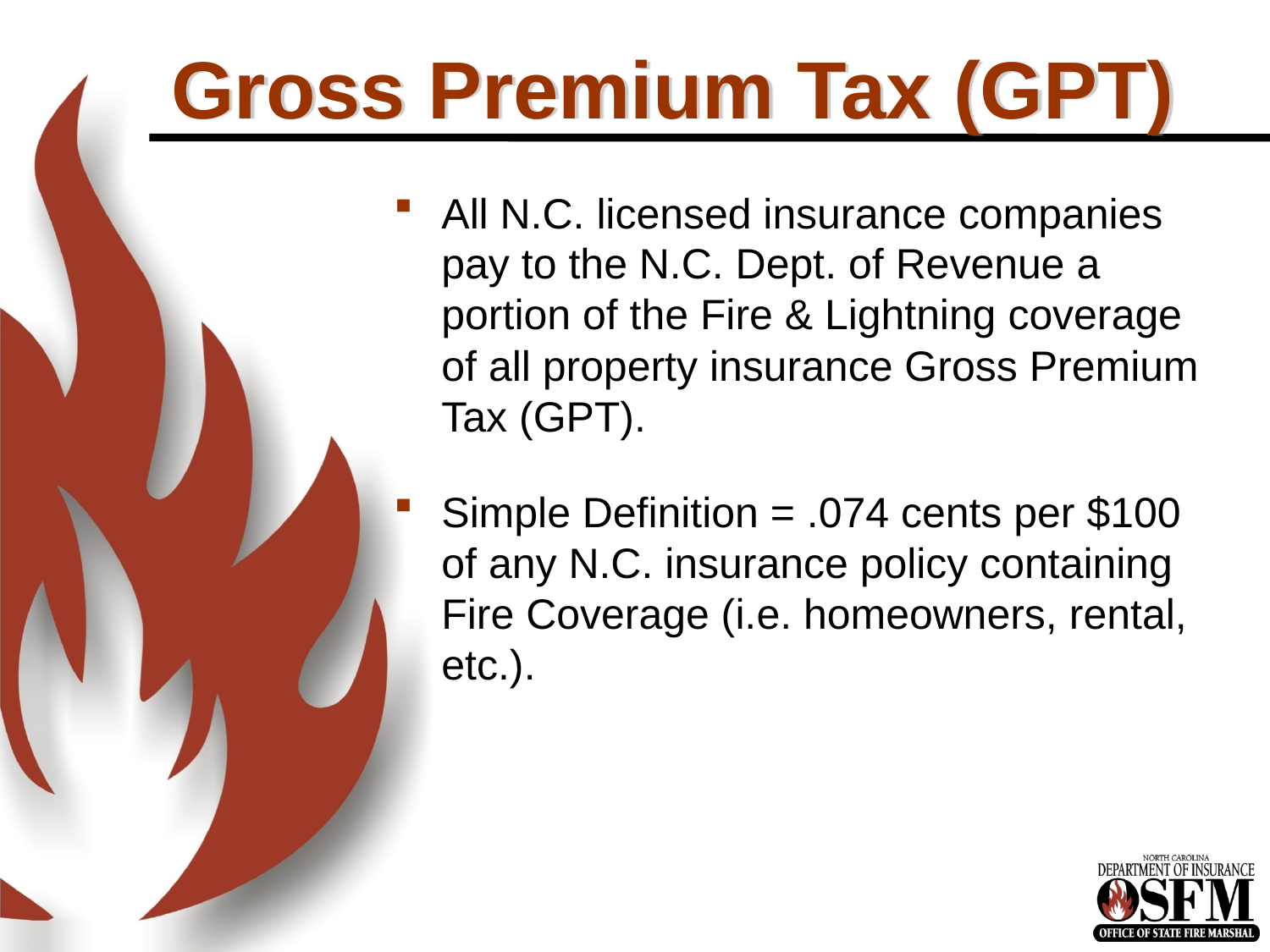

# Gross Premium Tax (GPT)
All N.C. licensed insurance companies pay to the N.C. Dept. of Revenue a portion of the Fire & Lightning coverage of all property insurance Gross Premium Tax (GPT).

Simple Definition = .074 cents per $100 of any N.C. insurance policy containing Fire Coverage (i.e. homeowners, rental, etc.).